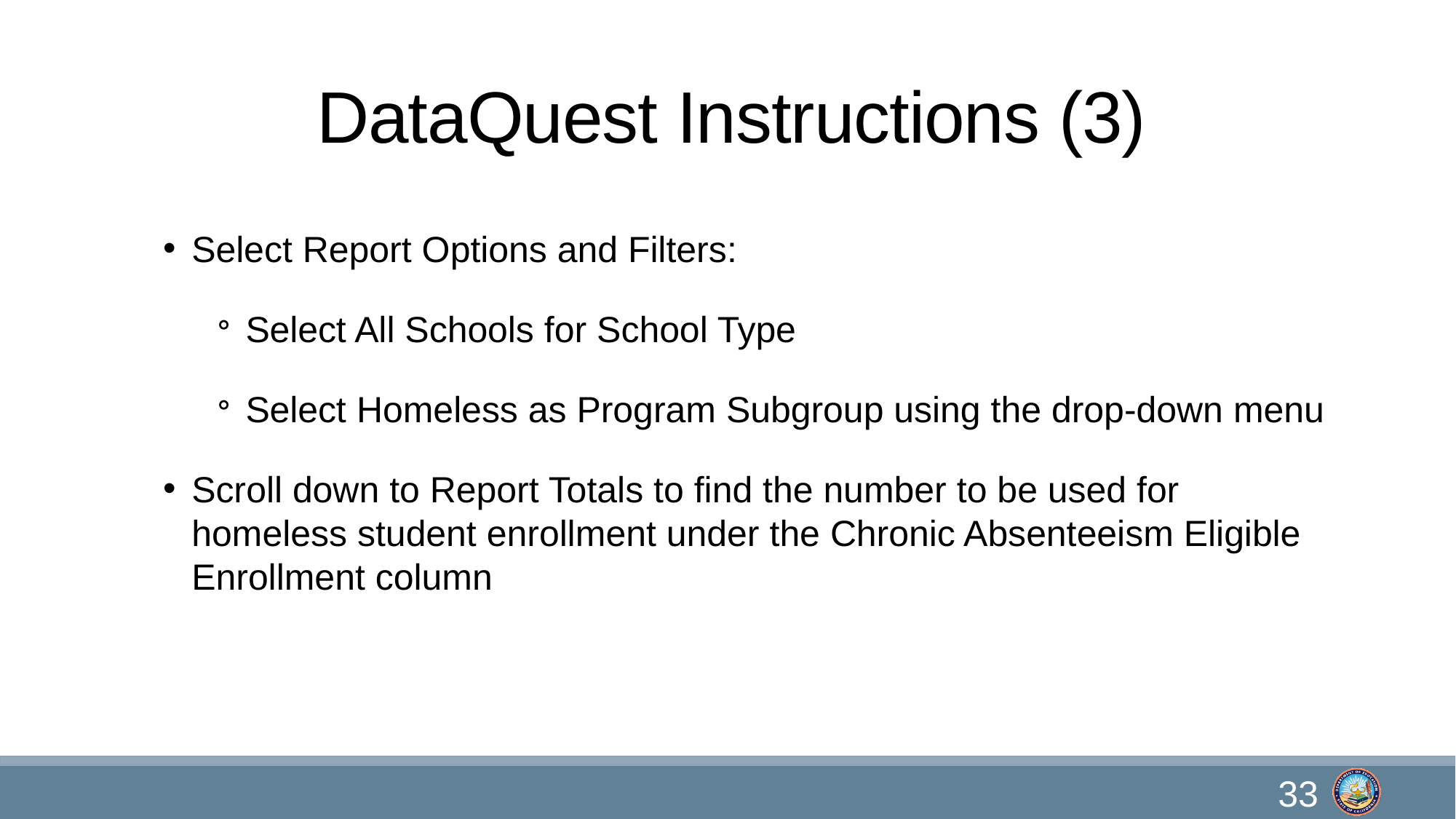

# DataQuest Instructions (3)
Select Report Options and Filters:
Select All Schools for School Type
Select Homeless as Program Subgroup using the drop-down menu
Scroll down to Report Totals to find the number to be used for homeless student enrollment under the Chronic Absenteeism Eligible Enrollment column

33